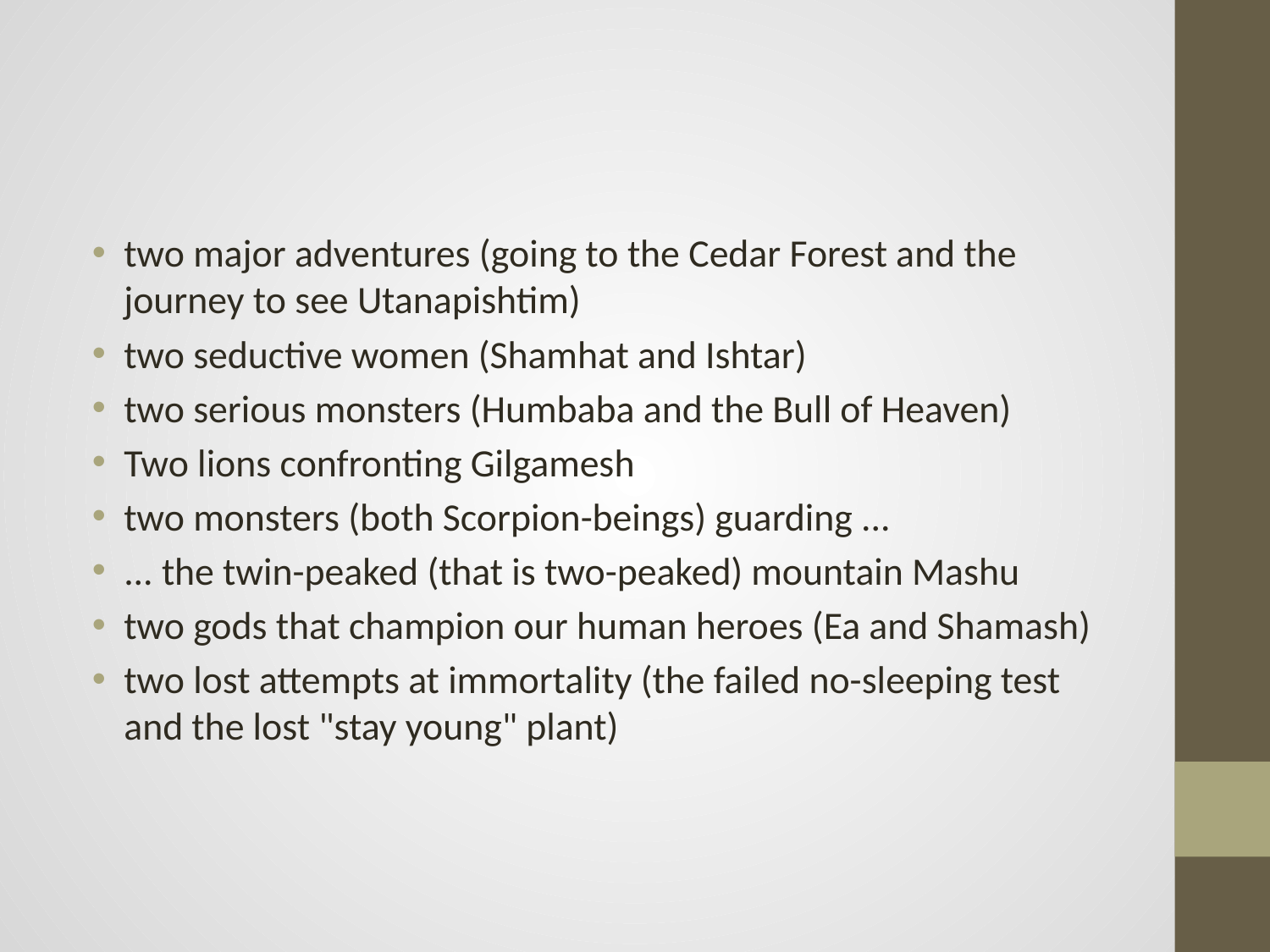

#
two major adventures (going to the Cedar Forest and the journey to see Utanapishtim)
two seductive women (Shamhat and Ishtar)
two serious monsters (Humbaba and the Bull of Heaven)
Two lions confronting Gilgamesh
two monsters (both Scorpion-beings) guarding ...
... the twin-peaked (that is two-peaked) mountain Mashu
two gods that champion our human heroes (Ea and Shamash)
two lost attempts at immortality (the failed no-sleeping test and the lost "stay young" plant)